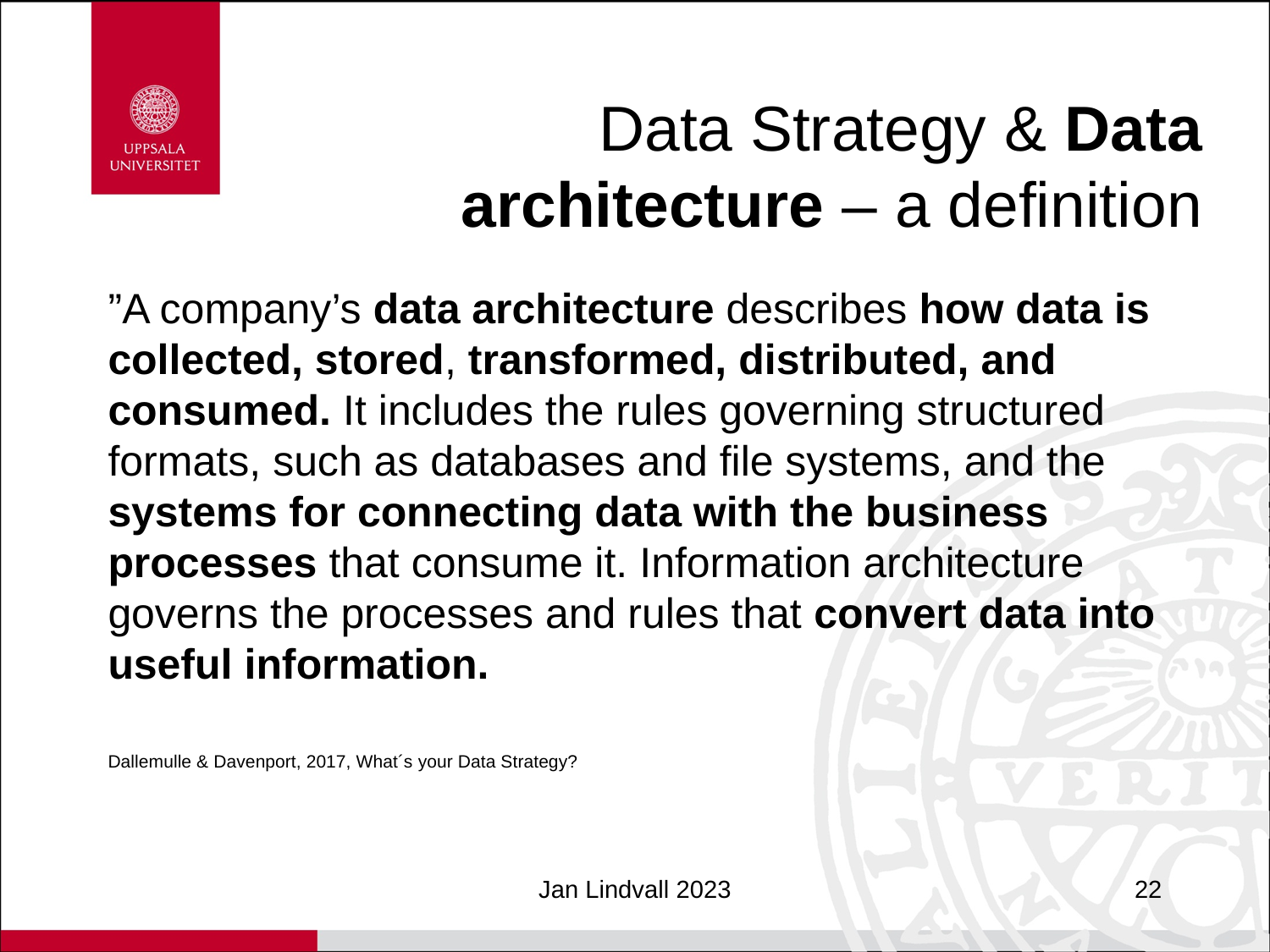

# Data Strategy & Data architecture – a definition
”A company’s data architecture describes how data is collected, stored, transformed, distributed, and consumed. It includes the rules governing structured formats, such as databases and file systems, and the systems for connecting data with the business processes that consume it. Information architecture governs the processes and rules that convert data into useful information.

Dallemulle & Davenport, 2017, What´s your Data Strategy?
Jan Lindvall 2023
22